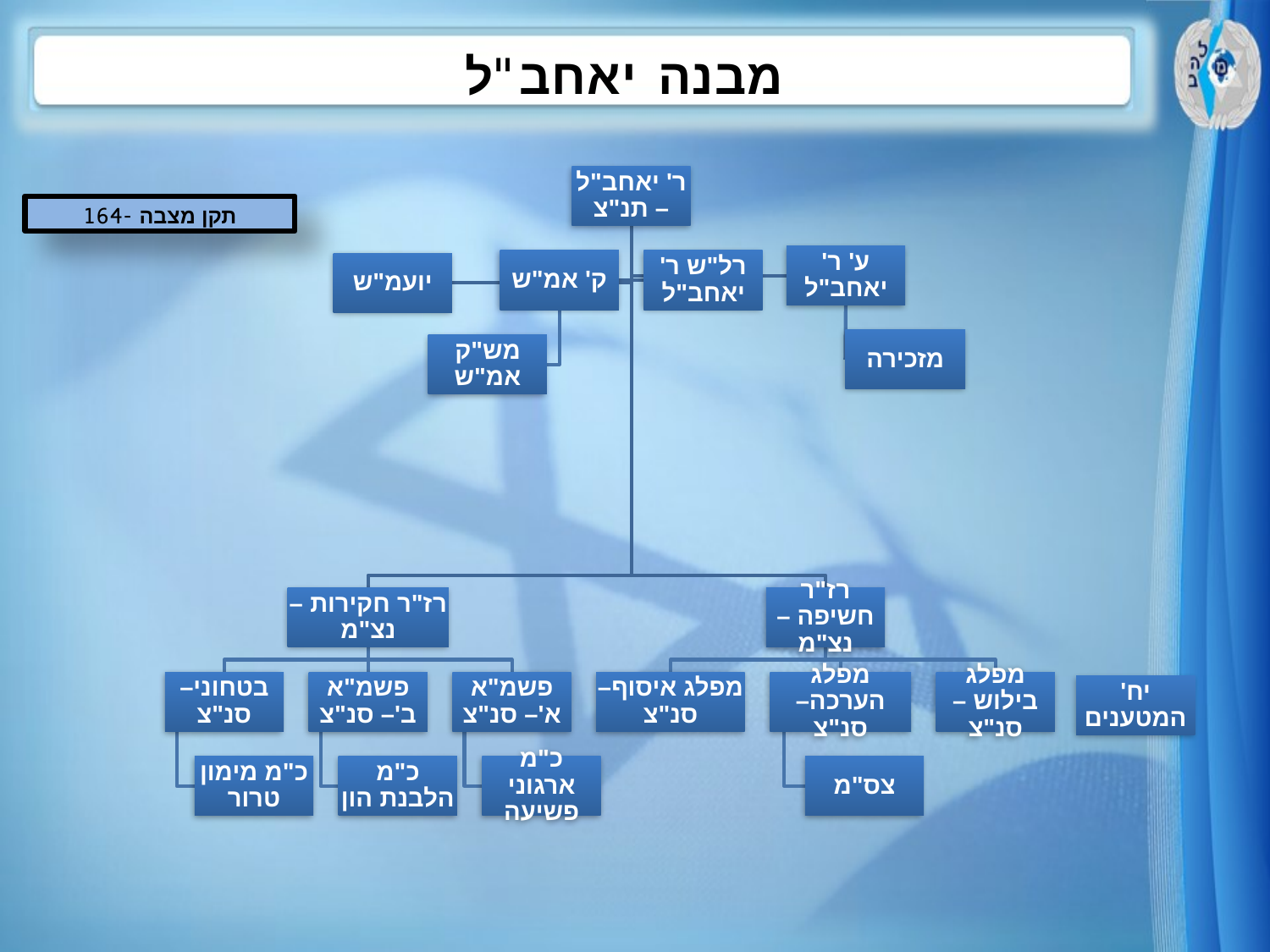

מבנה יאחב"ל
ר' יאחב"ל – תנ"צ
רז"ר חקירות – נצ"מ
בטחוני– סנ"צ
כ"מ מימון טרור
פשמ"א ב'– סנ"צ
כ"מ הלבנת הון
פשמ"א א'– סנ"צ
כ"מ ארגוני פשיעה
רז"ר חשיפה – נצ"מ
מפלג איסוף– סנ"צ
מפלג הערכה– סנ"צ
צס"מ
מפלג בילוש – סנ"צ
ק' אמ"ש
מש"ק אמ"ש
רל"ש ר' יאחב"ל
יועמ"ש
ע' ר' יאחב"ל
מזכירה
יח' המטענים
תקן מצבה -164